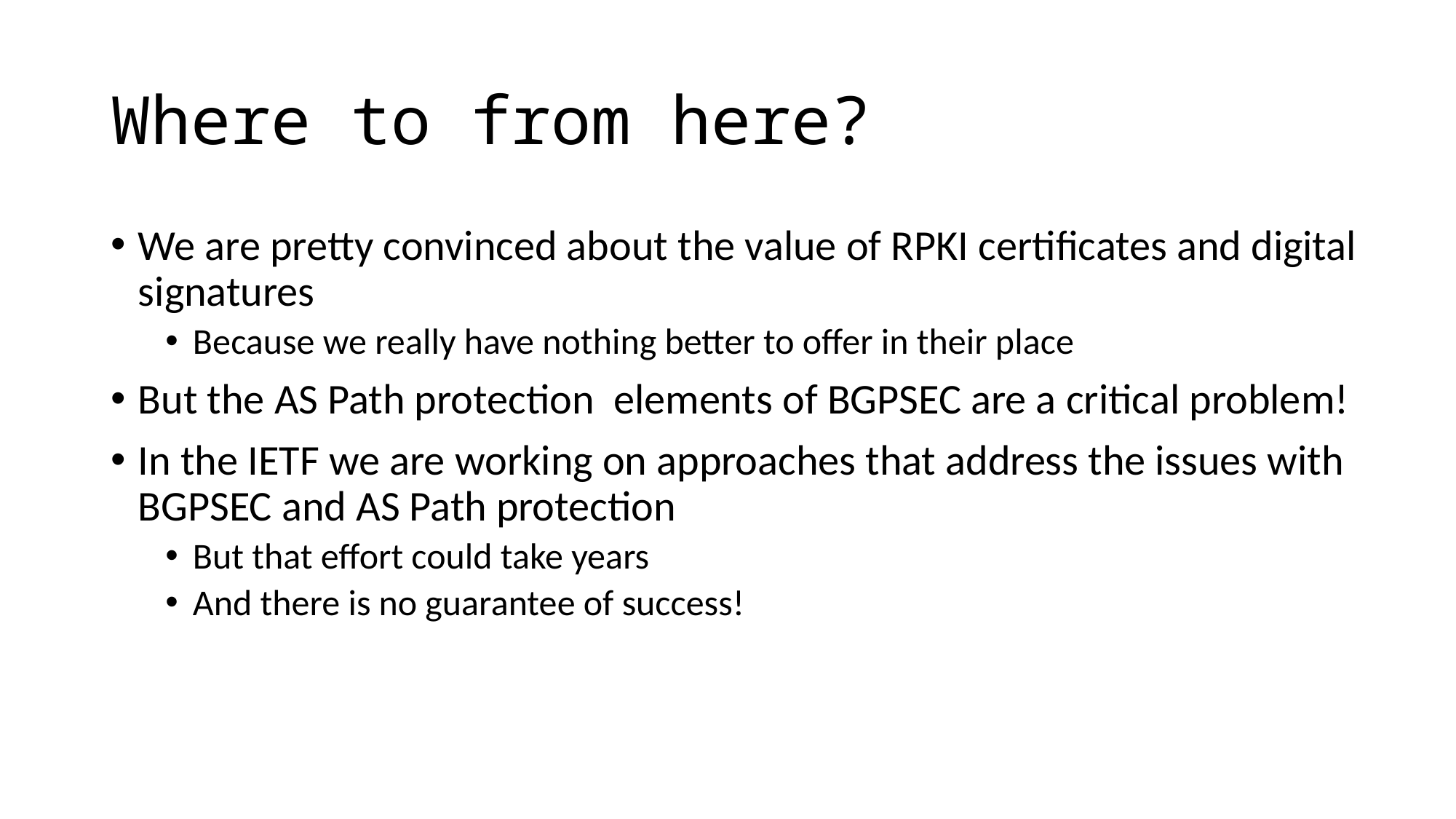

# Where to from here?
We are pretty convinced about the value of RPKI certificates and digital signatures
Because we really have nothing better to offer in their place
But the AS Path protection  elements of BGPSEC are a critical problem!
In the IETF we are working on approaches that address the issues with BGPSEC and AS Path protection
But that effort could take years
And there is no guarantee of success!